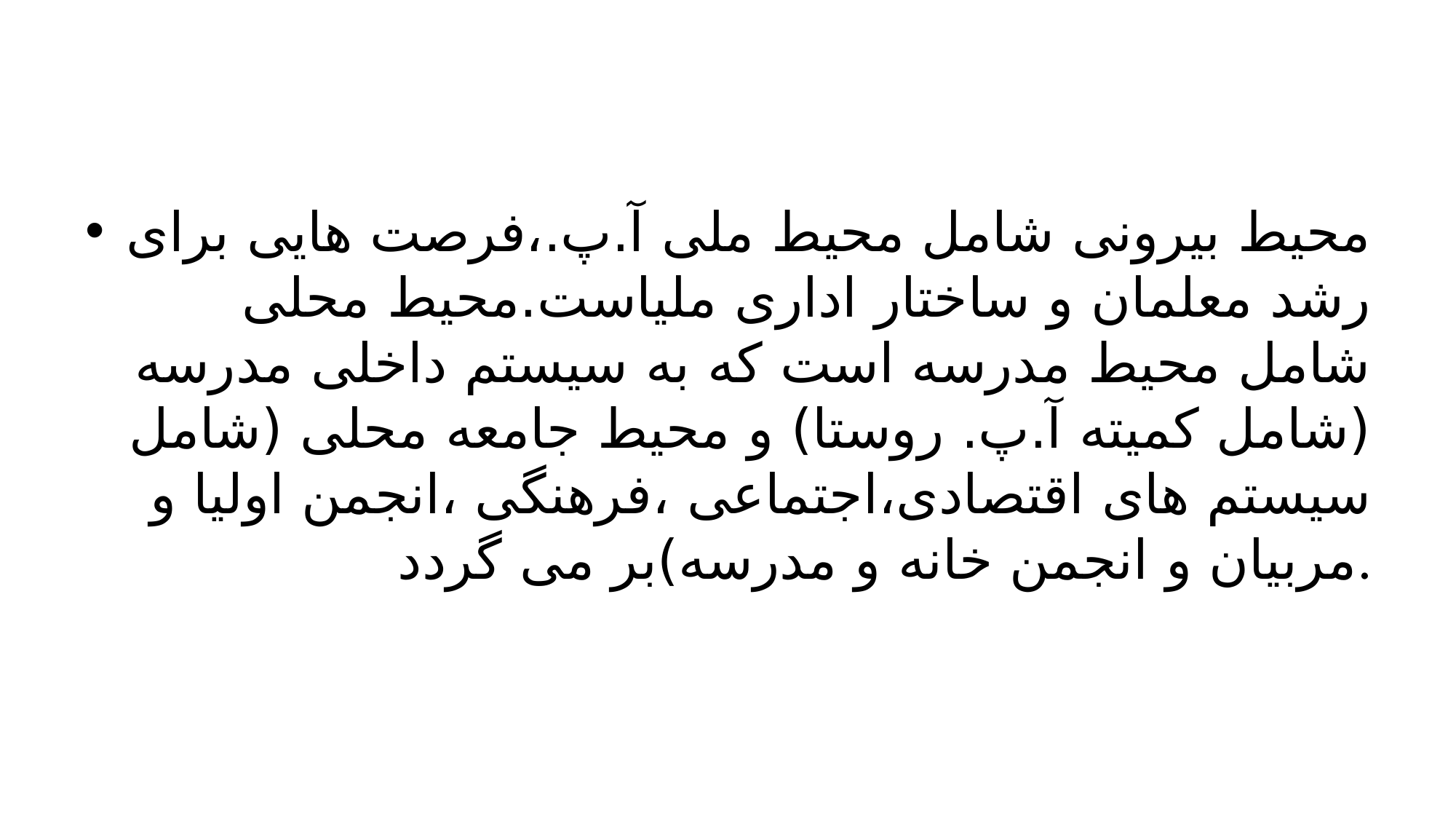

#
محیط بیرونی شامل محیط ملی آ.پ.،فرصت هایی برای رشد معلمان و ساختار اداری ملیاست.محیط محلی شامل محیط مدرسه است که به سیستم داخلی مدرسه (شامل کمیته آ.پ. روستا) و محیط جامعه محلی (شامل سیستم های اقتصادی،اجتماعی ،فرهنگی ،انجمن اولیا و مربیان و انجمن خانه و مدرسه)بر می گردد.